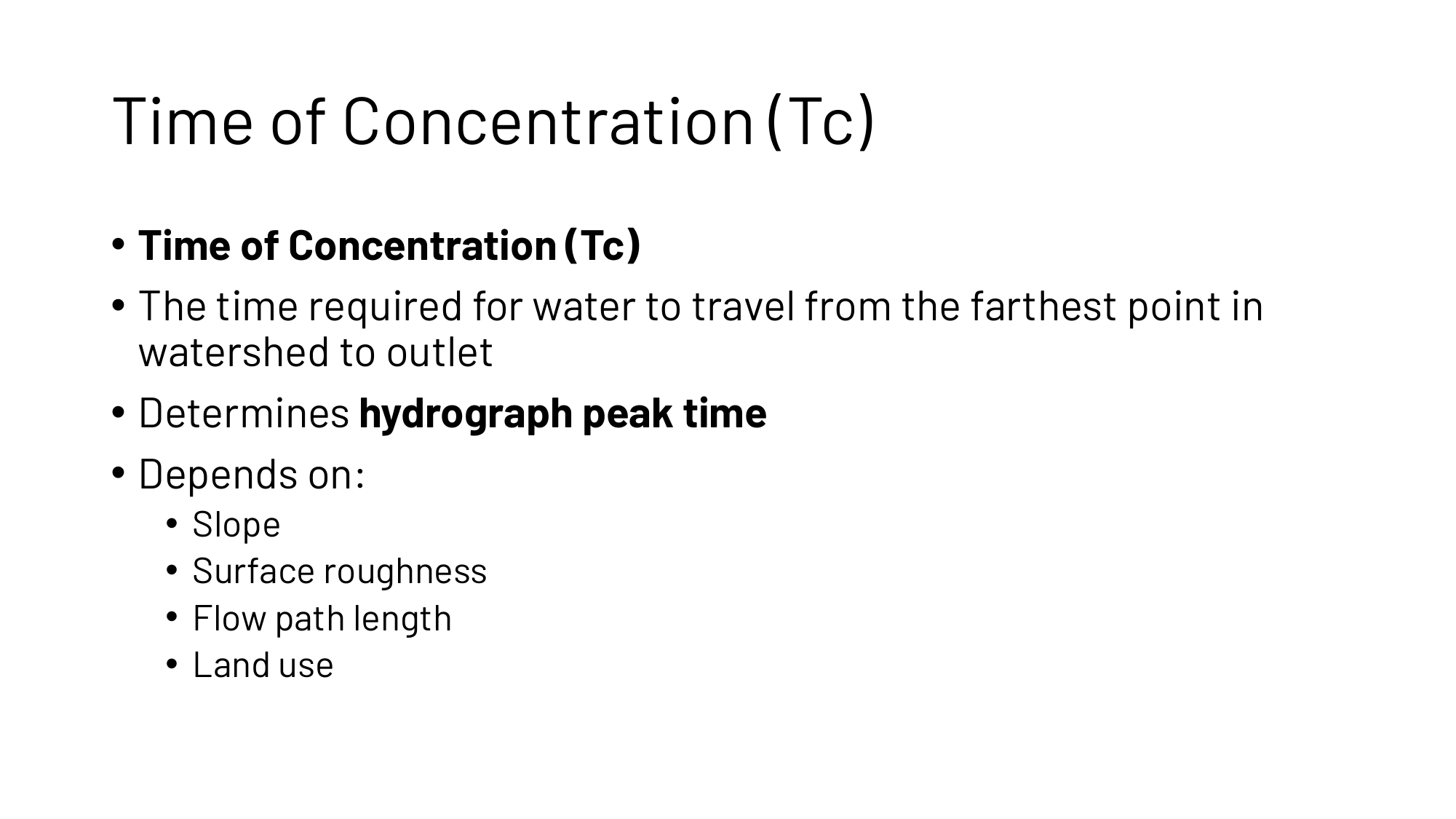

# Time of Concentration (Tc)
Time of Concentration (Tc)
The time required for water to travel from the farthest point in watershed to outlet
Determines hydrograph peak time
Depends on:
Slope
Surface roughness
Flow path length
Land use